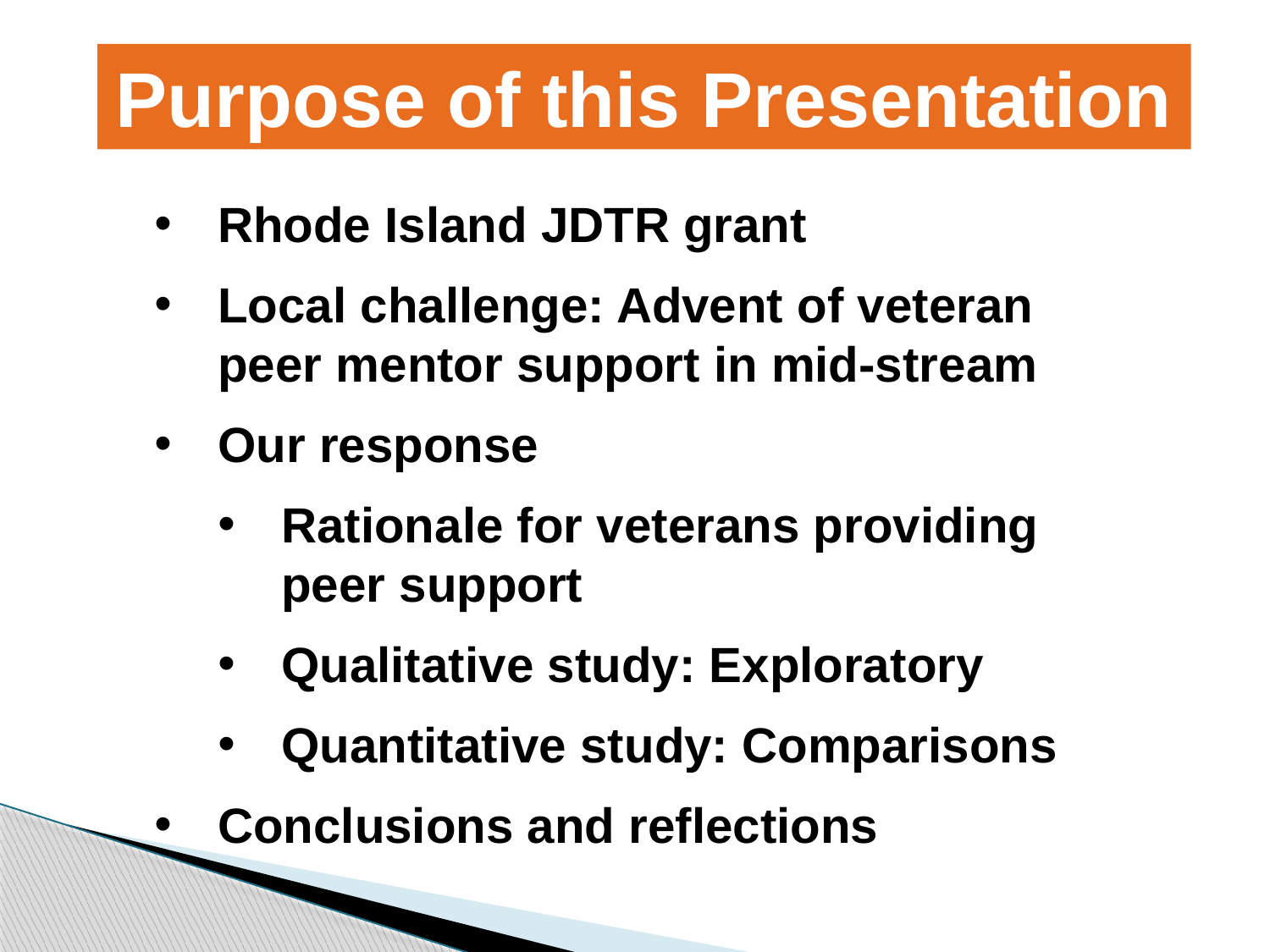

Purpose of this Presentation
Rhode Island JDTR grant
Local challenge: Advent of veteran peer mentor support in mid-stream
Our response
Rationale for veterans providing peer support
Qualitative study: Exploratory
Quantitative study: Comparisons
Conclusions and reflections